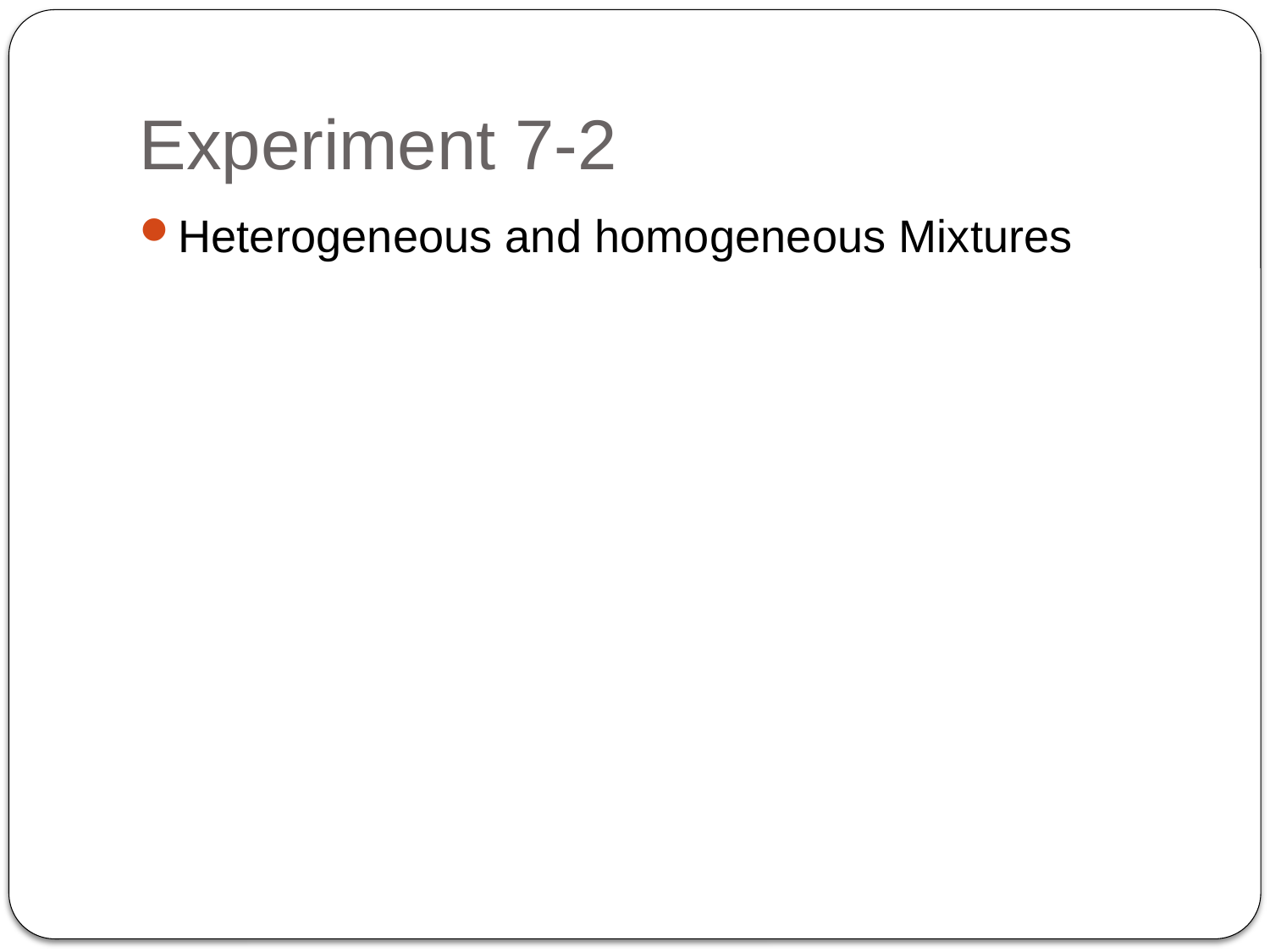

# Experiment 7-2
Heterogeneous and homogeneous Mixtures